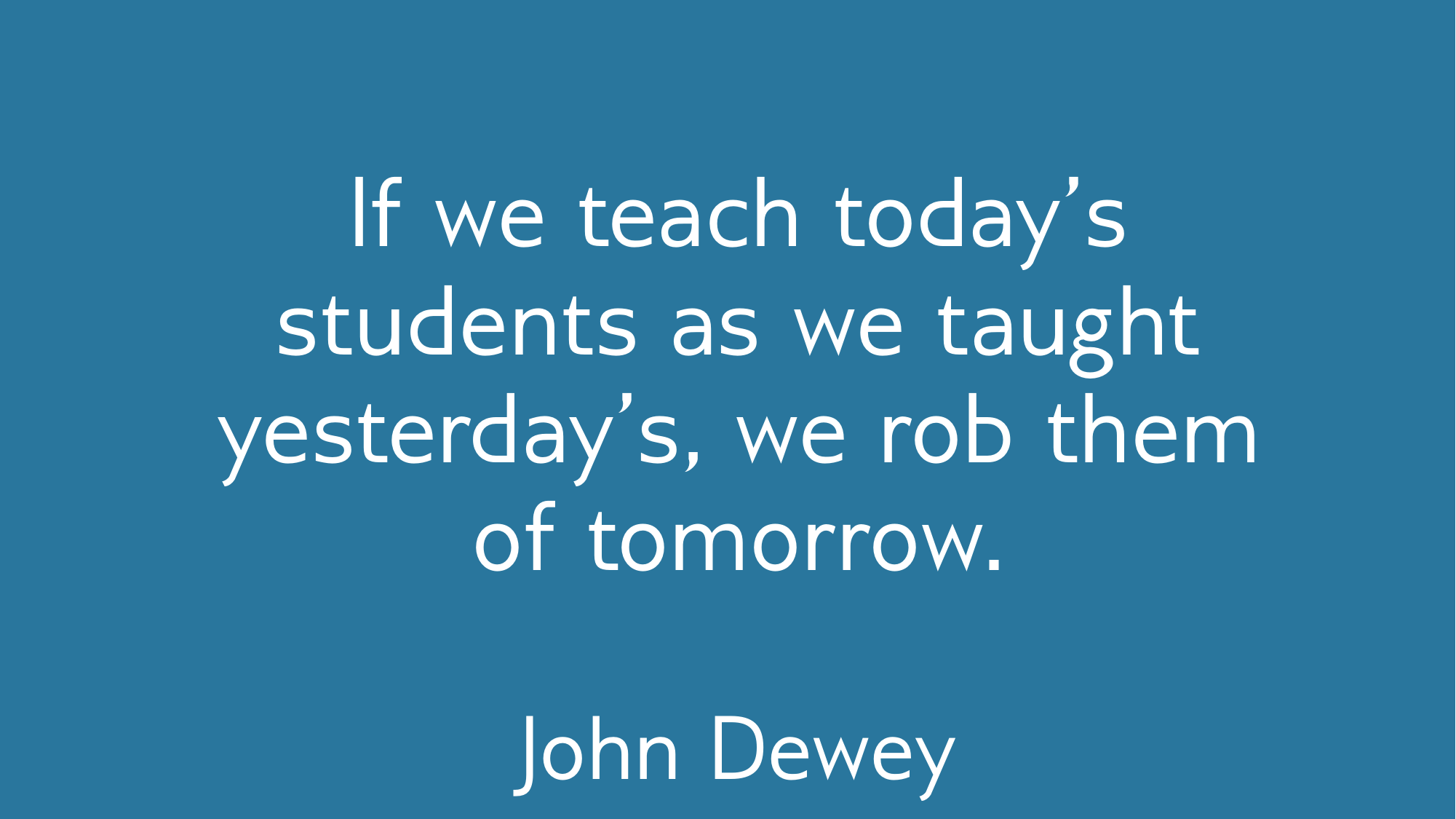

# If we teach today’s students as we taught yesterday’s, we rob them of tomorrow. John Dewey